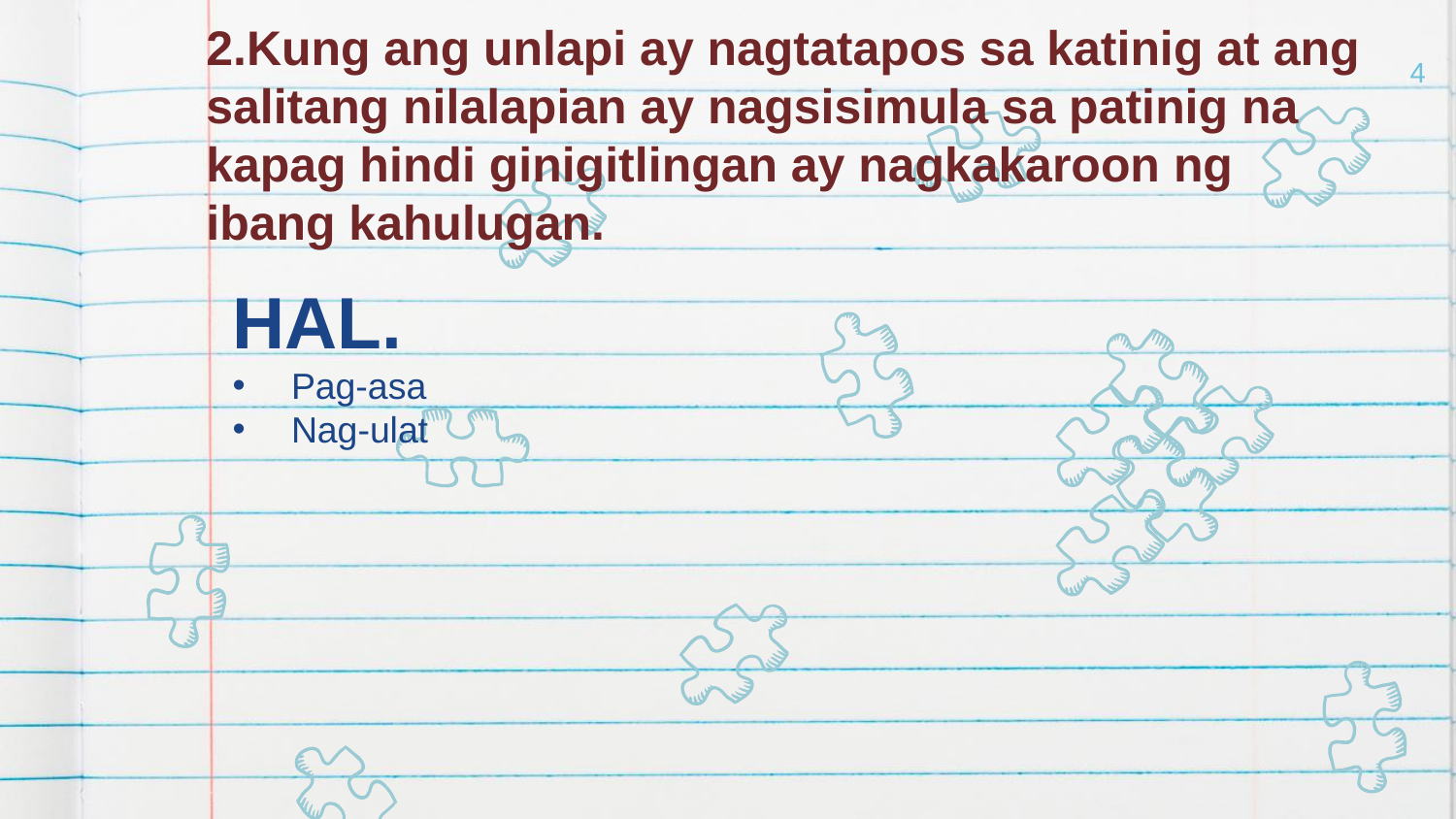

4

# 2.Kung ang unlapi ay nagtatapos sa katinig at ang salitang nilalapian ay nagsisimula sa patinig na kapag hindi ginigitlingan ay nagkakaroon ng ibang kahulugan.
HAL.
Pag-asa
Nag-ulat